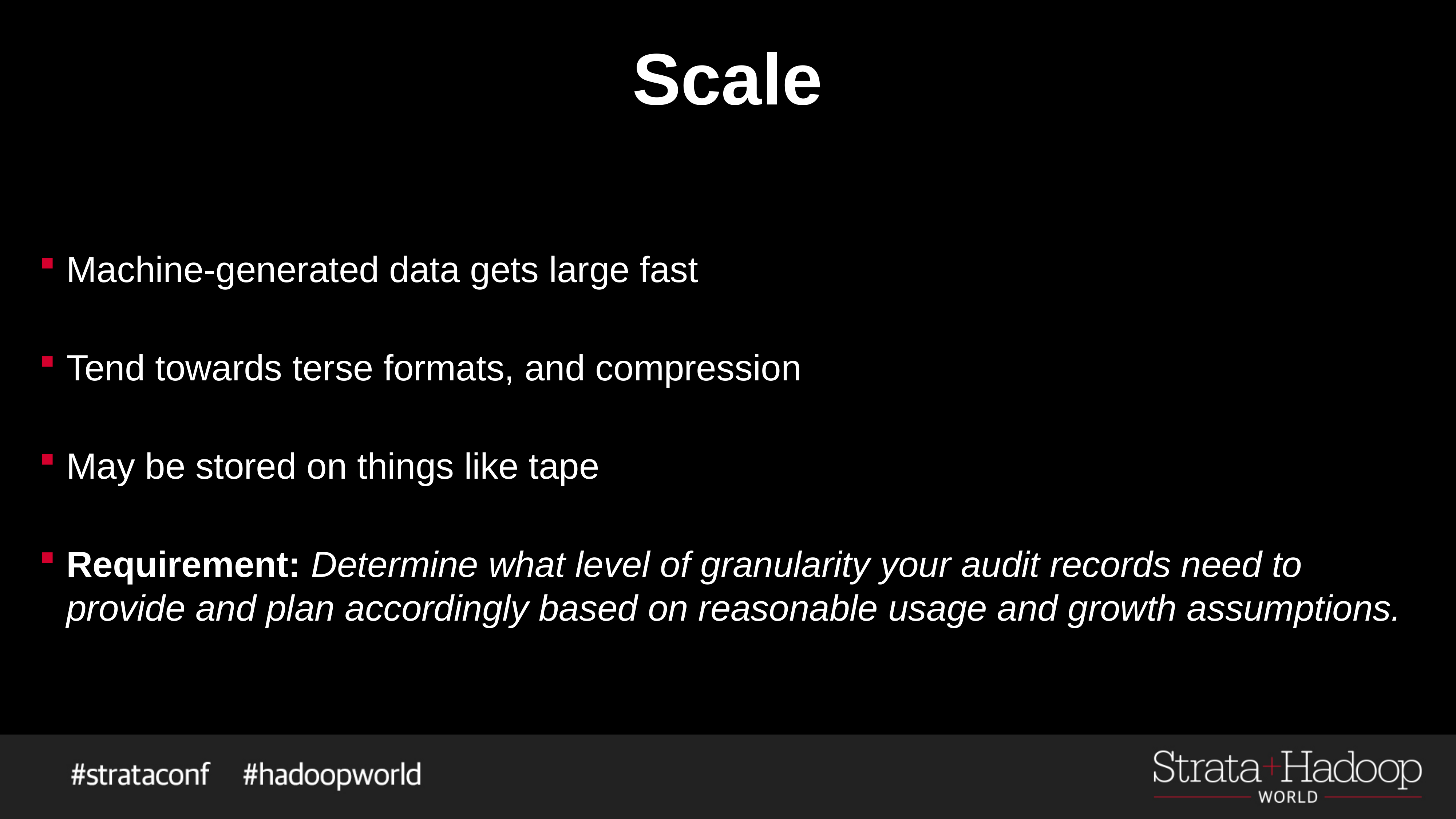

# Scale
Machine-generated data gets large fast
Tend towards terse formats, and compression
May be stored on things like tape
Requirement: Determine what level of granularity your audit records need to provide and plan accordingly based on reasonable usage and growth assumptions.